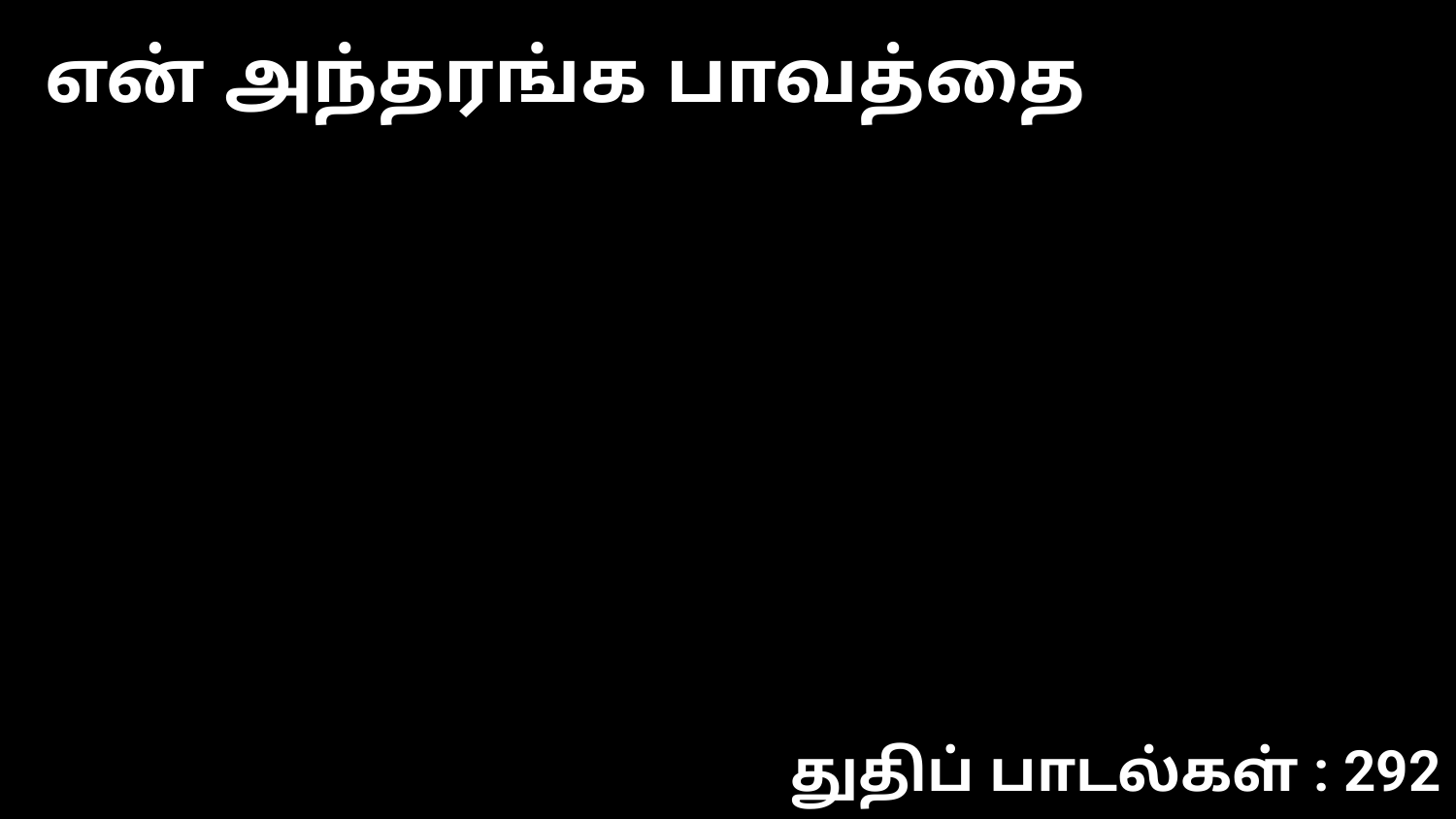

என் அந்தரங்க பாவத்தை
துதிப் பாடல்கள் : 292